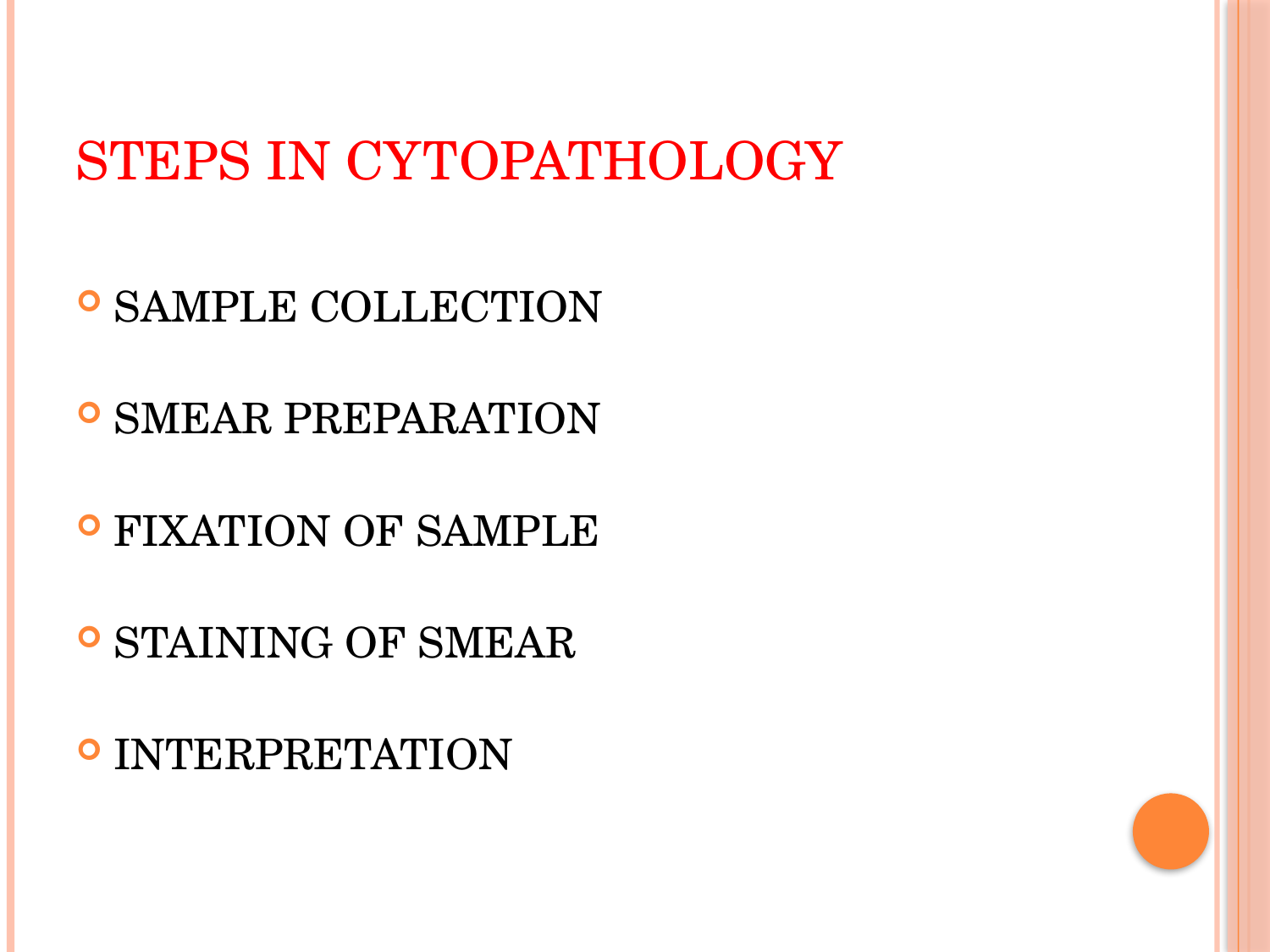

# STEPS IN CYTOPATHOLOGY
SAMPLE COLLECTION
SMEAR PREPARATION
FIXATION OF SAMPLE
STAINING OF SMEAR
INTERPRETATION